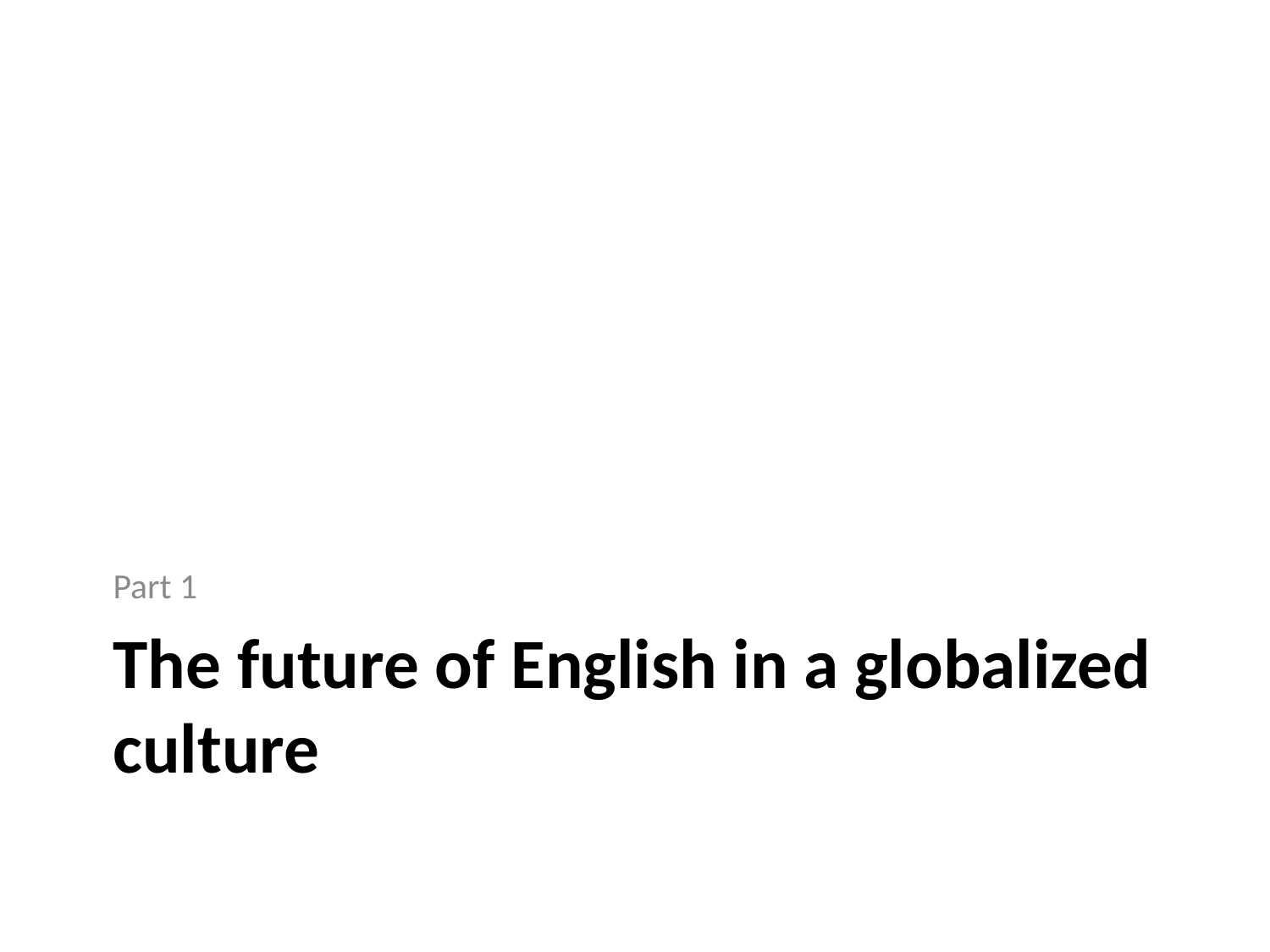

Part 1
# The future of English in a globalized culture